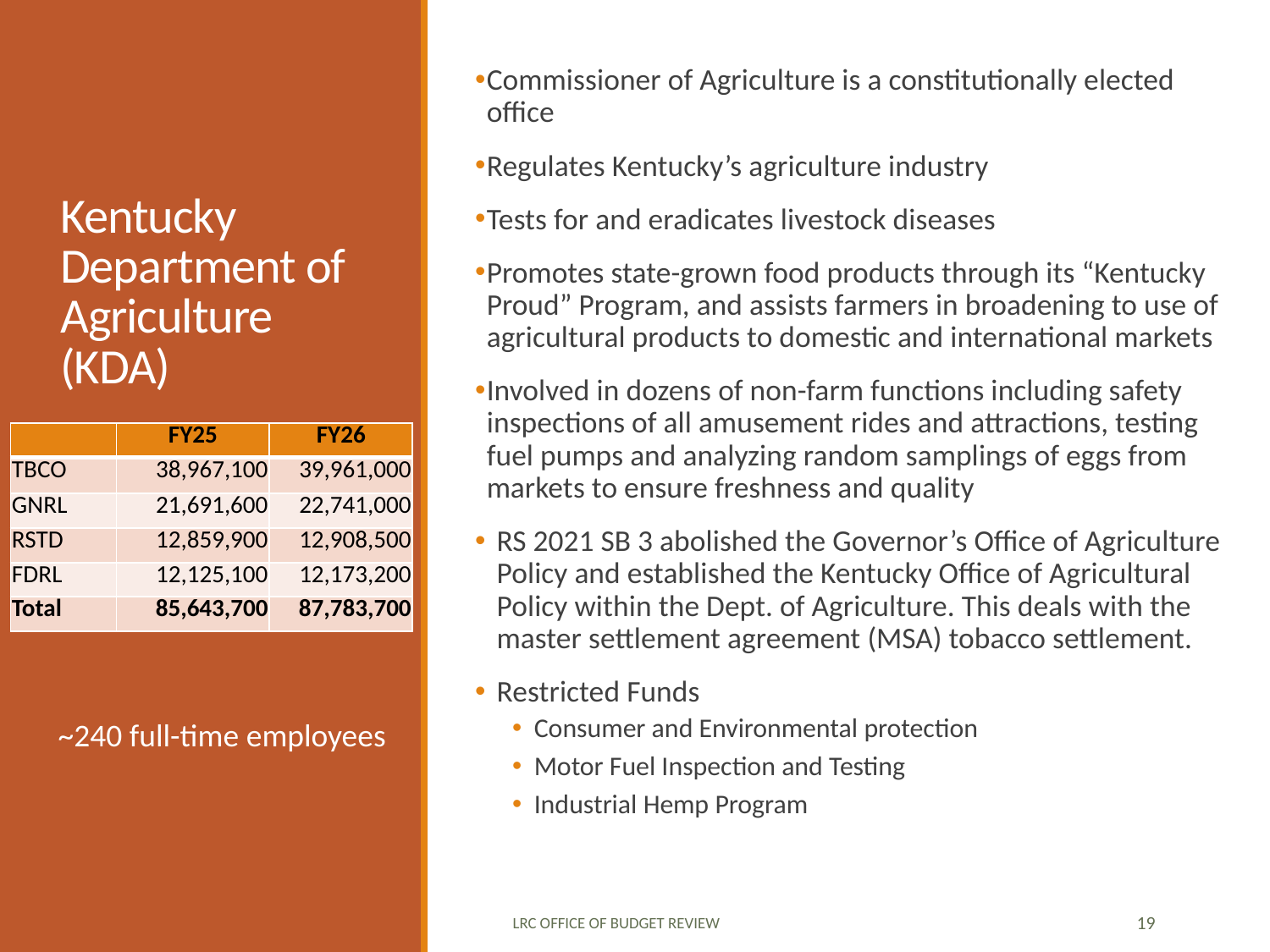

Commissioner of Agriculture is a constitutionally elected office
Regulates Kentucky’s agriculture industry
Tests for and eradicates livestock diseases
Promotes state-grown food products through its “Kentucky Proud” Program, and assists farmers in broadening to use of agricultural products to domestic and international markets
Involved in dozens of non-farm functions including safety inspections of all amusement rides and attractions, testing fuel pumps and analyzing random samplings of eggs from markets to ensure freshness and quality
RS 2021 SB 3 abolished the Governor’s Office of Agriculture Policy and established the Kentucky Office of Agricultural Policy within the Dept. of Agriculture. This deals with the master settlement agreement (MSA) tobacco settlement.
Restricted Funds
Consumer and Environmental protection
Motor Fuel Inspection and Testing
Industrial Hemp Program

# Kentucky Department of Agriculture (KDA)
|  | FY25 | FY26 |
| --- | --- | --- |
| TBCO | 38,967,100 | 39,961,000 |
| GNRL | 21,691,600 | 22,741,000 |
| RSTD | 12,859,900 | 12,908,500 |
| FDRL | 12,125,100 | 12,173,200 |
| Total | 85,643,700 | 87,783,700 |
~240 full-time employees
LRC Office of Budget Review
19